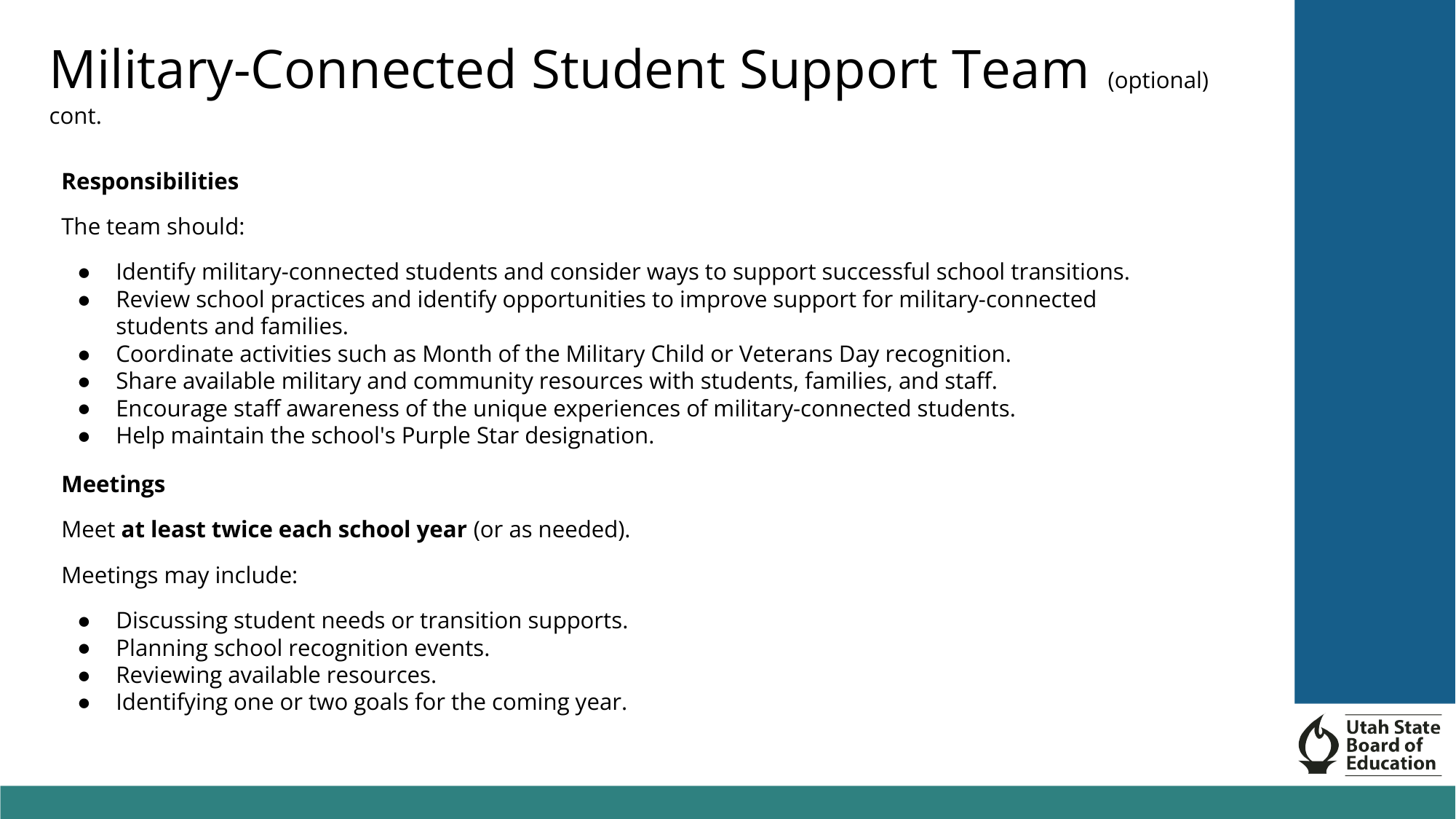

Military-Connected Student Support Team (optional) cont.
Responsibilities
The team should:
Identify military-connected students and consider ways to support successful school transitions.
Review school practices and identify opportunities to improve support for military-connected students and families.
Coordinate activities such as Month of the Military Child or Veterans Day recognition.
Share available military and community resources with students, families, and staff.
Encourage staff awareness of the unique experiences of military-connected students.
Help maintain the school's Purple Star designation.
Meetings
Meet at least twice each school year (or as needed).
Meetings may include:
Discussing student needs or transition supports.
Planning school recognition events.
Reviewing available resources.
Identifying one or two goals for the coming year.